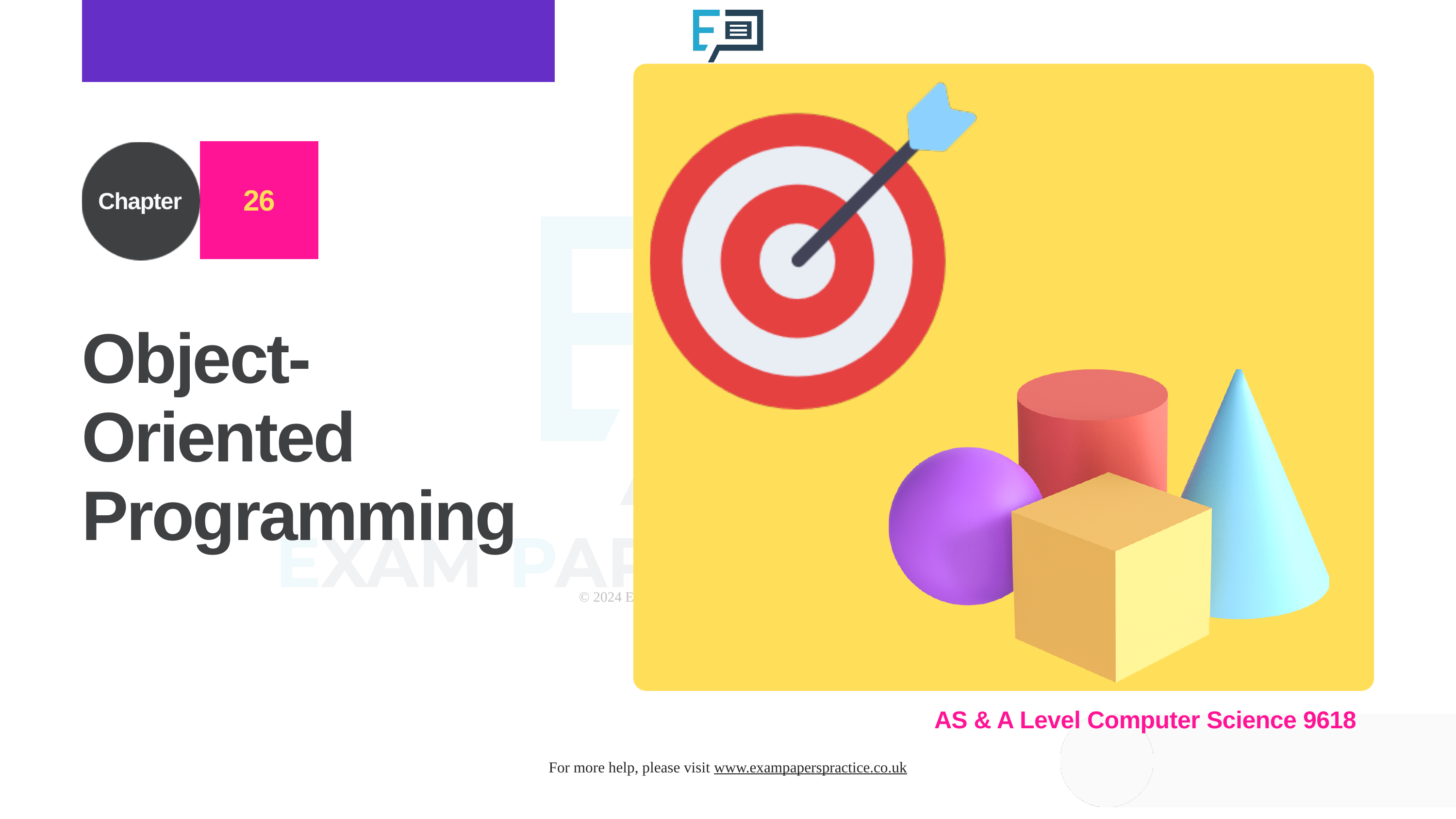

26
Chapter
Object-Oriented Programming

AS & A Level Computer Science 9618